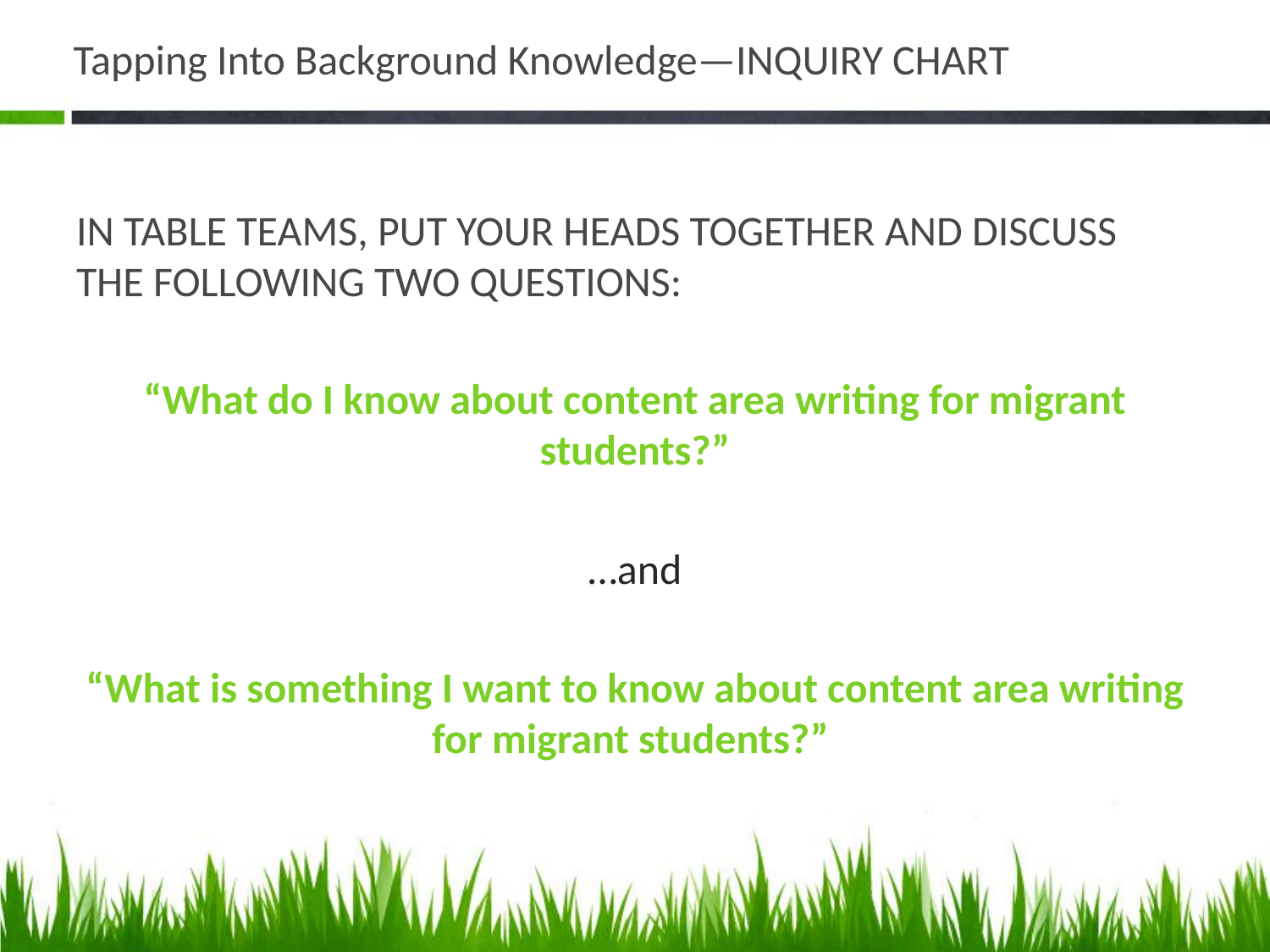

# Tapping Into Background Knowledge—INQUIRY CHART

IN TABLE TEAMS, PUT YOUR HEADS TOGETHER AND DISCUSS THE FOLLOWING TWO QUESTIONS:

“What do I know about content area writing for migrant students?”

…and

“What is something I want to know about content area writing for migrant students?”